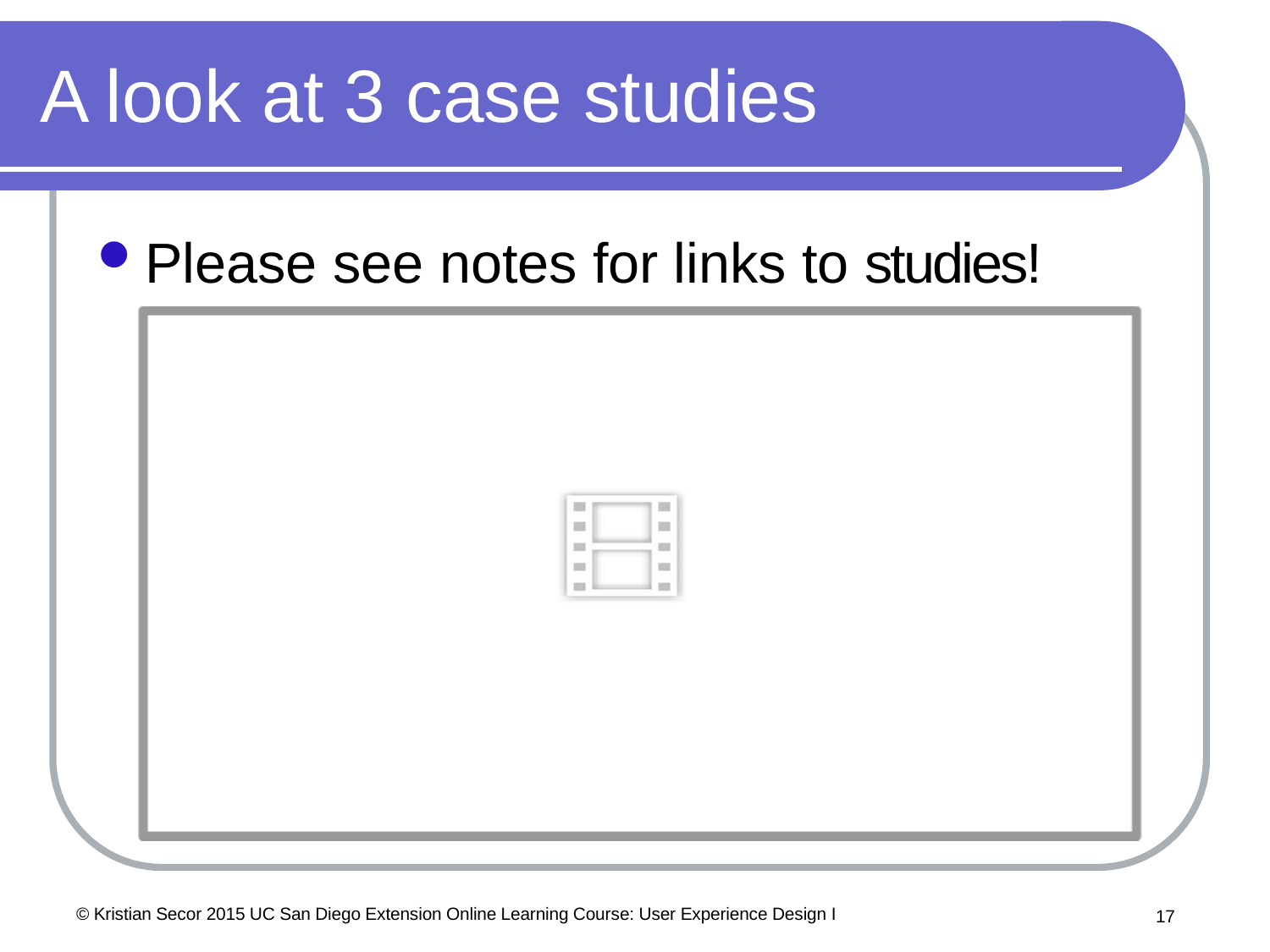

A look at 3 case studies
Please see notes for links to studies!

© Kristian Secor 2015 UC San Diego Extension Online Learning Course: User Experience Design I
17